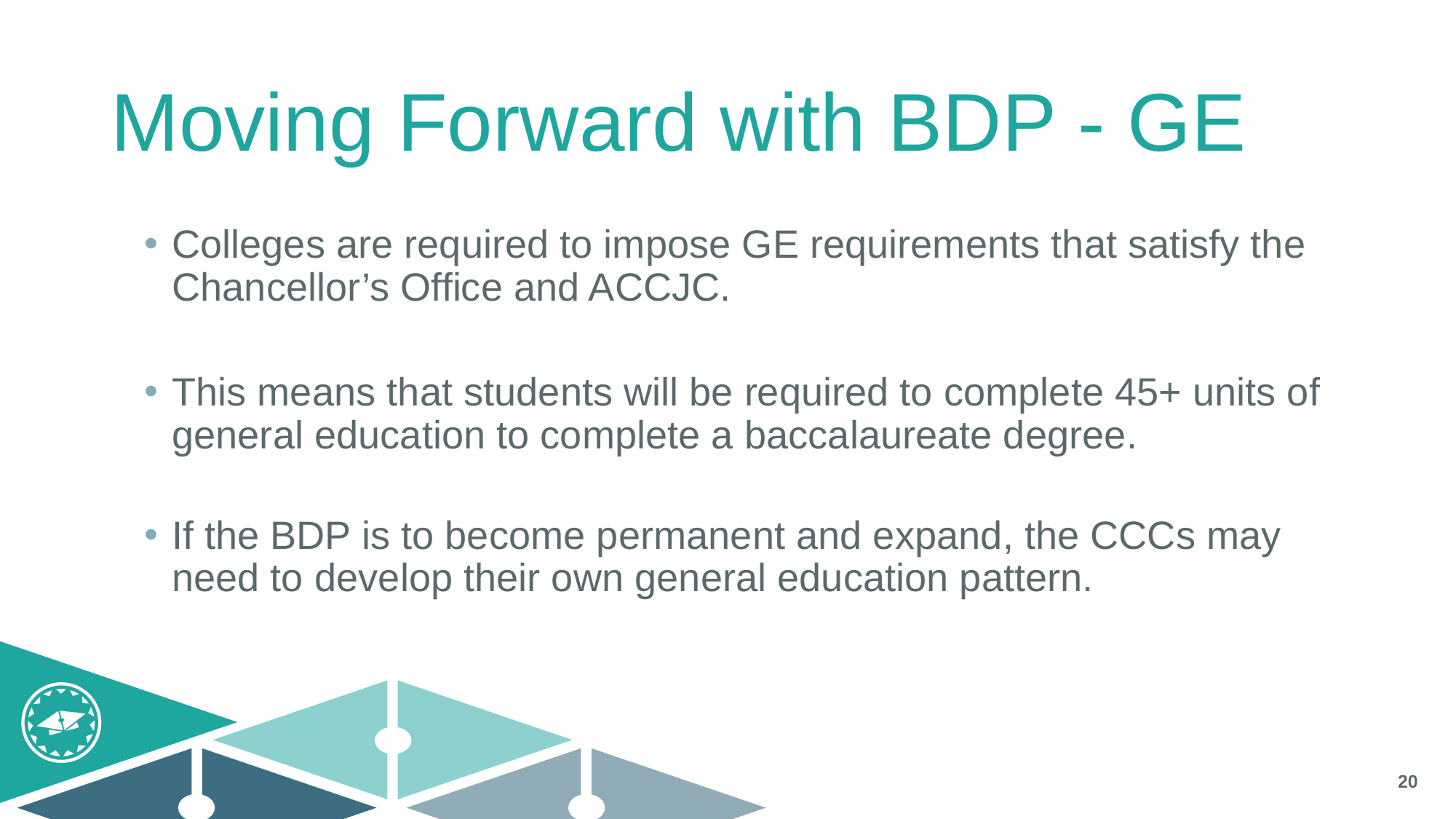

# Moving Forward with BDP - GE
Colleges are required to impose GE requirements that satisfy the Chancellor’s Office and ACCJC.
This means that students will be required to complete 45+ units of general education to complete a baccalaureate degree.
If the BDP is to become permanent and expand, the CCCs may need to develop their own general education pattern.
20